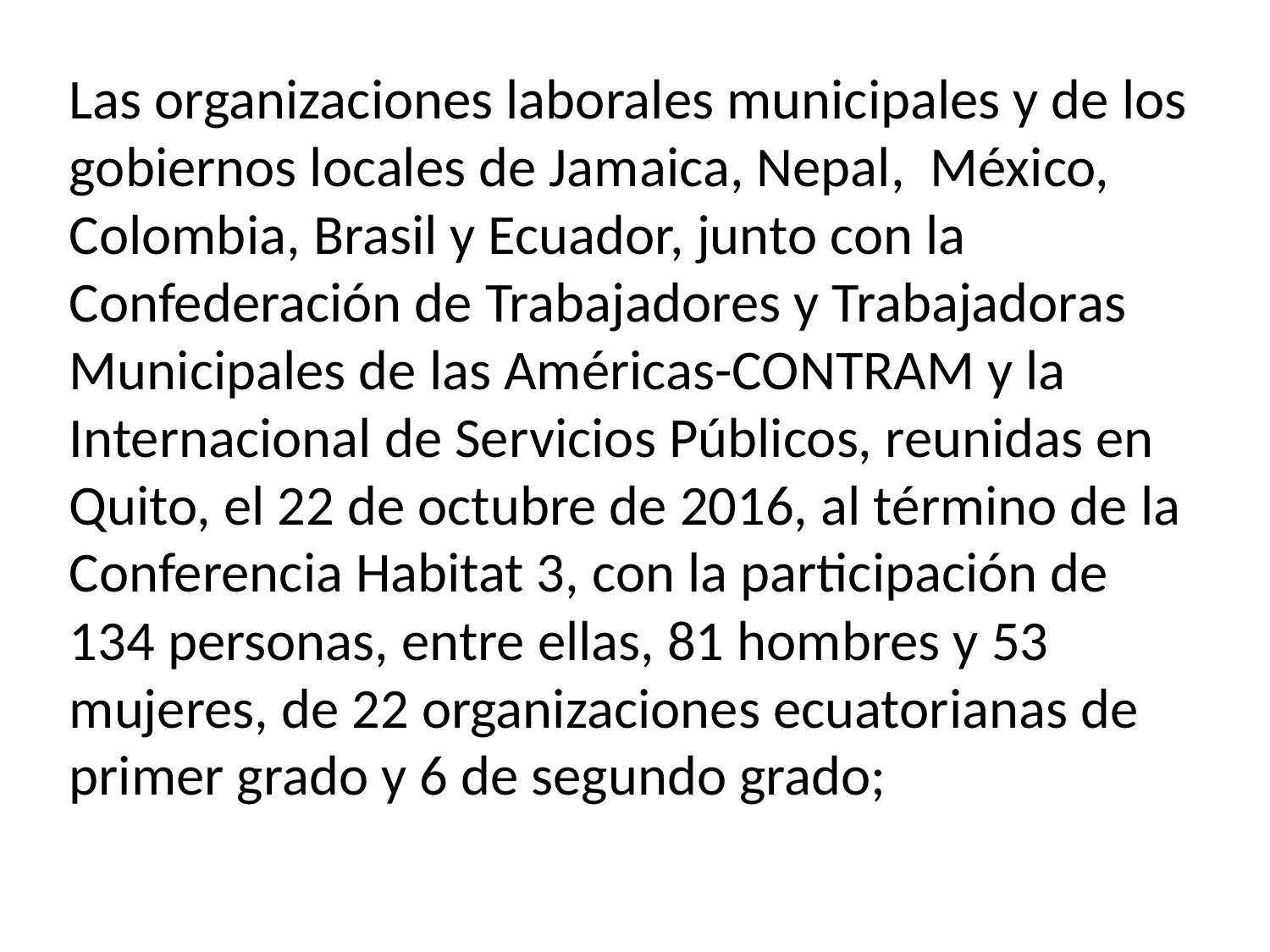

Las organizaciones laborales municipales y de los gobiernos locales de Jamaica, Nepal,  México, Colombia, Brasil y Ecuador, junto con la Confederación de Trabajadores y Trabajadoras Municipales de las Américas-CONTRAM y la Internacional de Servicios Públicos, reunidas en Quito, el 22 de octubre de 2016, al término de la Conferencia Habitat 3, con la participación de 134 personas, entre ellas, 81 hombres y 53 mujeres, de 22 organizaciones ecuatorianas de primer grado y 6 de segundo grado;